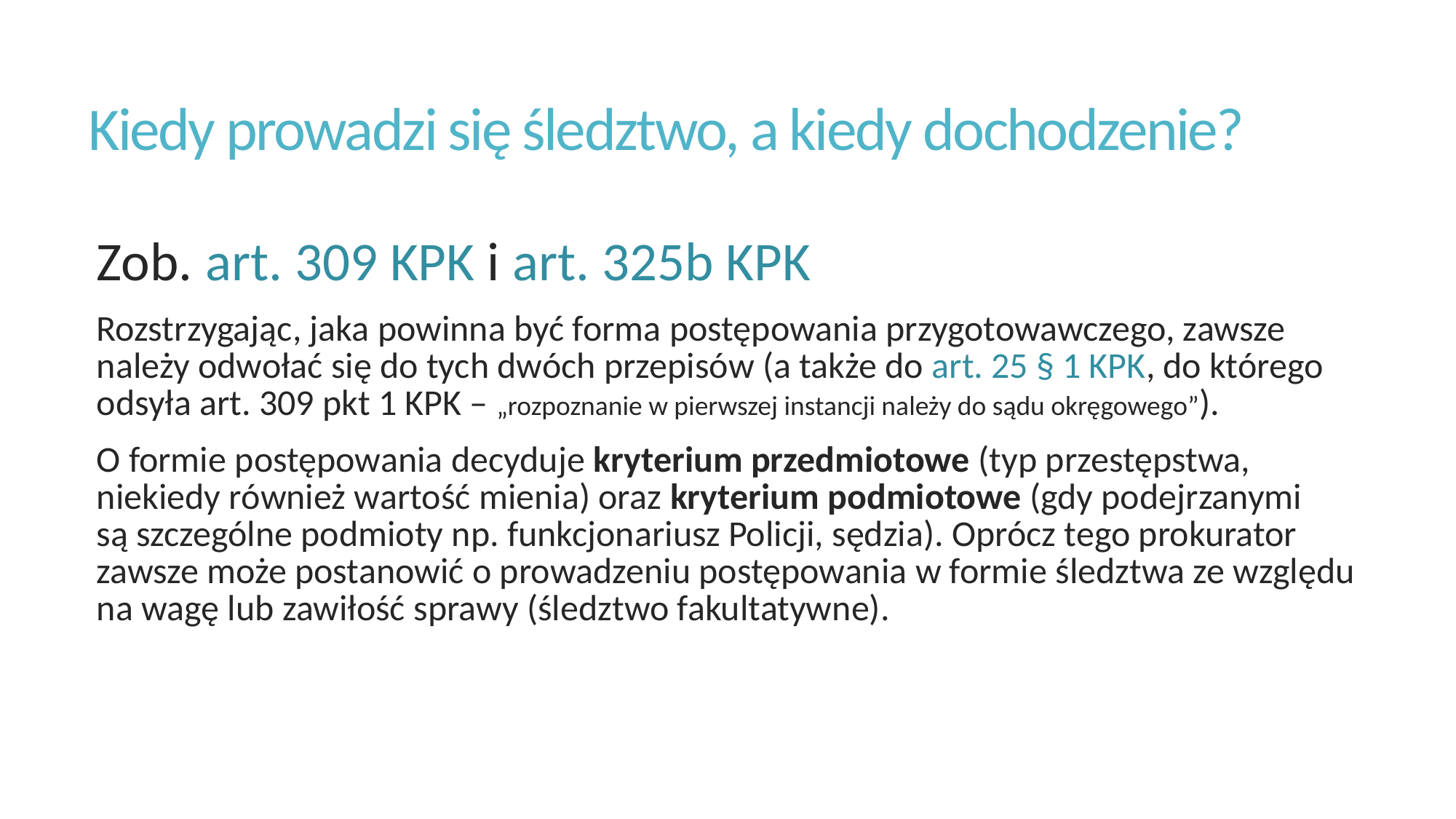

# Kiedy prowadzi się śledztwo, a kiedy dochodzenie?
Zob. art. 309 KPK i art. 325b KPK
Rozstrzygając, jaka powinna być forma postępowania przygotowawczego, zawsze należy odwołać się do tych dwóch przepisów (a także do art. 25 § 1 KPK, do którego odsyła art. 309 pkt 1 KPK – „rozpoznanie w pierwszej instancji należy do sądu okręgowego”).
O formie postępowania decyduje kryterium przedmiotowe (typ przestępstwa, niekiedy również wartość mienia) oraz kryterium podmiotowe (gdy podejrzanymi    są szczególne podmioty np. funkcjonariusz Policji, sędzia). Oprócz tego prokurator zawsze może postanowić o prowadzeniu postępowania w formie śledztwa ze względu na wagę lub zawiłość sprawy (śledztwo fakultatywne).